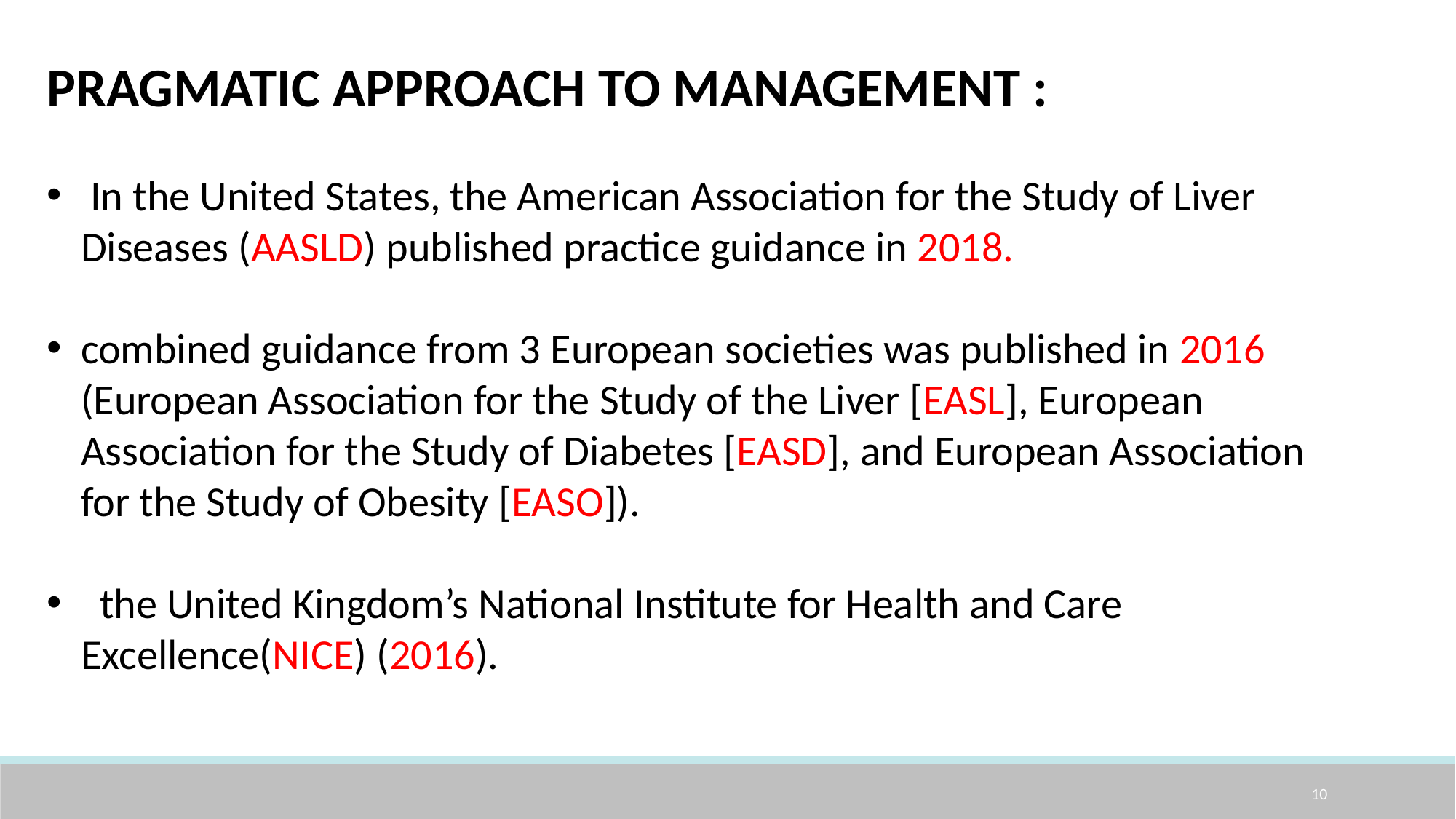

PRAGMATIC APPROACH TO MANAGEMENT :

 In the United States, the American Association for the Study of Liver Diseases (AASLD) published practice guidance in 2018.

combined guidance from 3 European societies was published in 2016 (European Association for the Study of the Liver [EASL], European Association for the Study of Diabetes [EASD], and European Association for the Study of Obesity [EASO]).

  the United Kingdom’s National Institute for Health and Care Excellence(NICE) (2016).
10